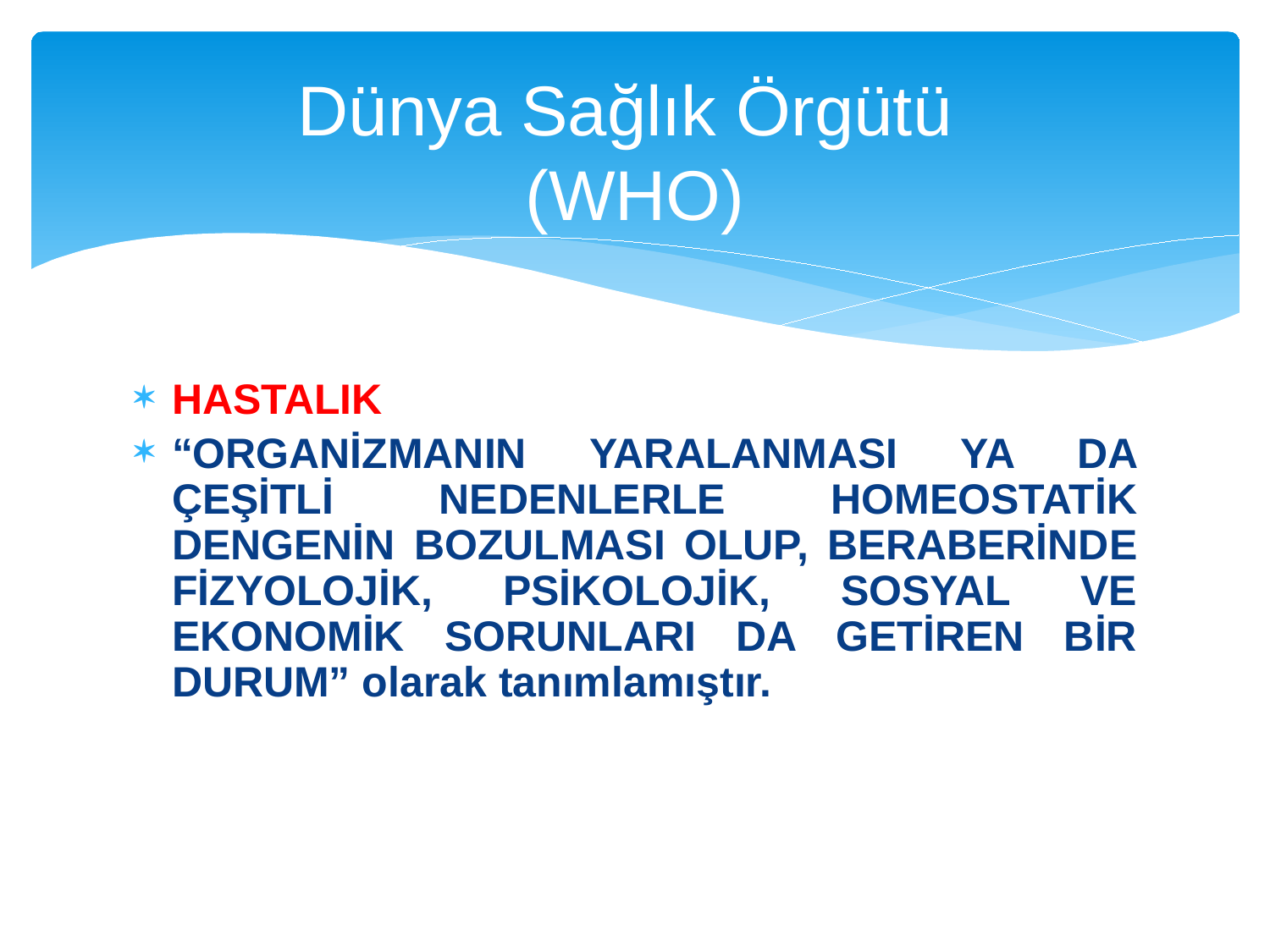

# Dünya Sağlık Örgütü (WHO)
HASTALIK
“ORGANİZMANIN YARALANMASI YA DA ÇEŞİTLİ NEDENLERLE HOMEOSTATİK DENGENİN BOZULMASI OLUP, BERABERİNDE FİZYOLOJİK, PSİKOLOJİK, SOSYAL VE EKONOMİK SORUNLARI DA GETİREN BİR DURUM” olarak tanımlamıştır.